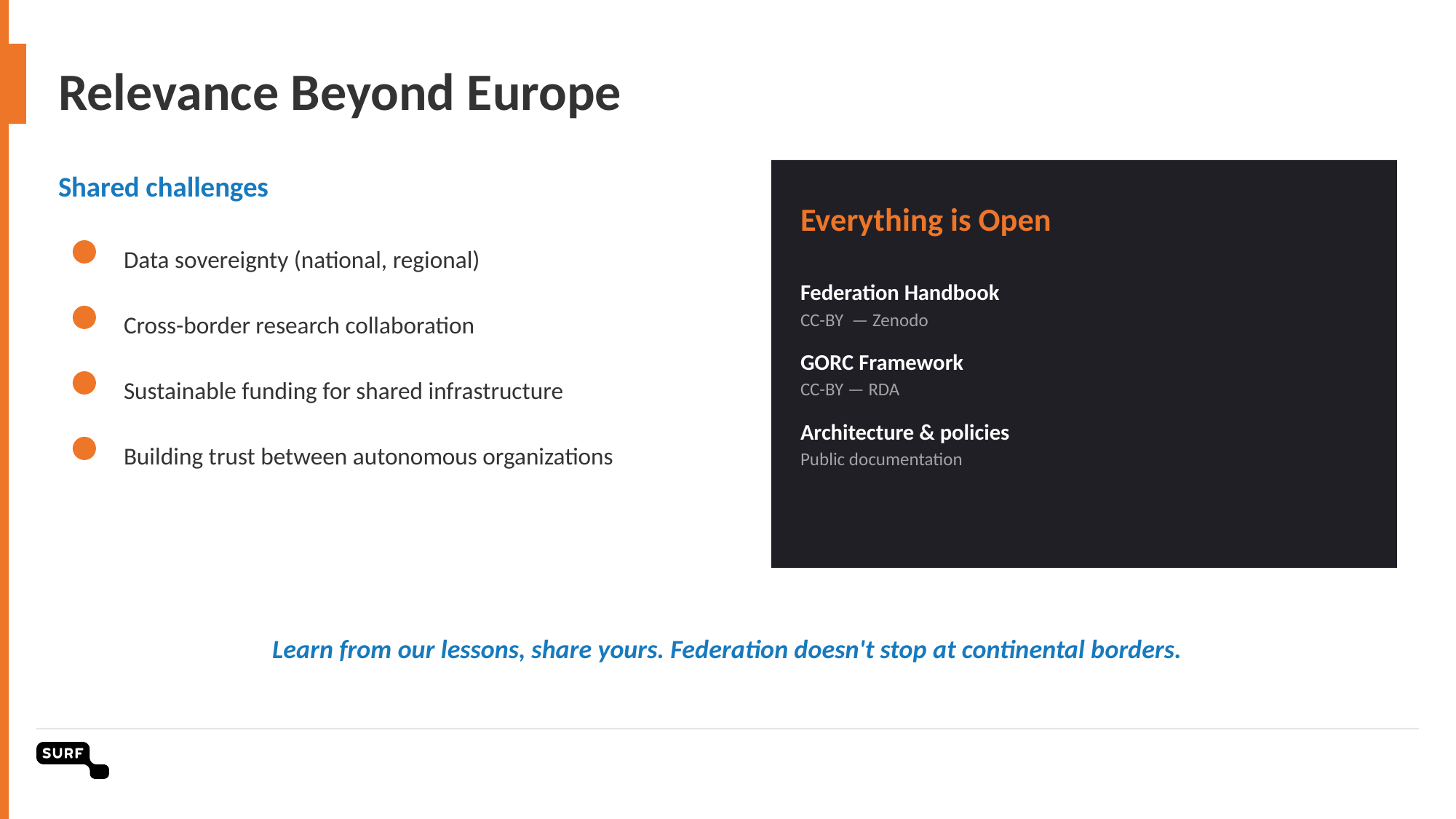

Relevance Beyond Europe
Shared challenges

Everything is Open
Data sovereignty (national, regional)

Federation Handbook
Cross-border research collaboration
CC-BY  — Zenodo

GORC Framework
Sustainable funding for shared infrastructure

CC-BY — RDA
Architecture & policies
Building trust between autonomous organizations

Public documentation
Learn from our lessons, share yours. Federation doesn't stop at continental borders.